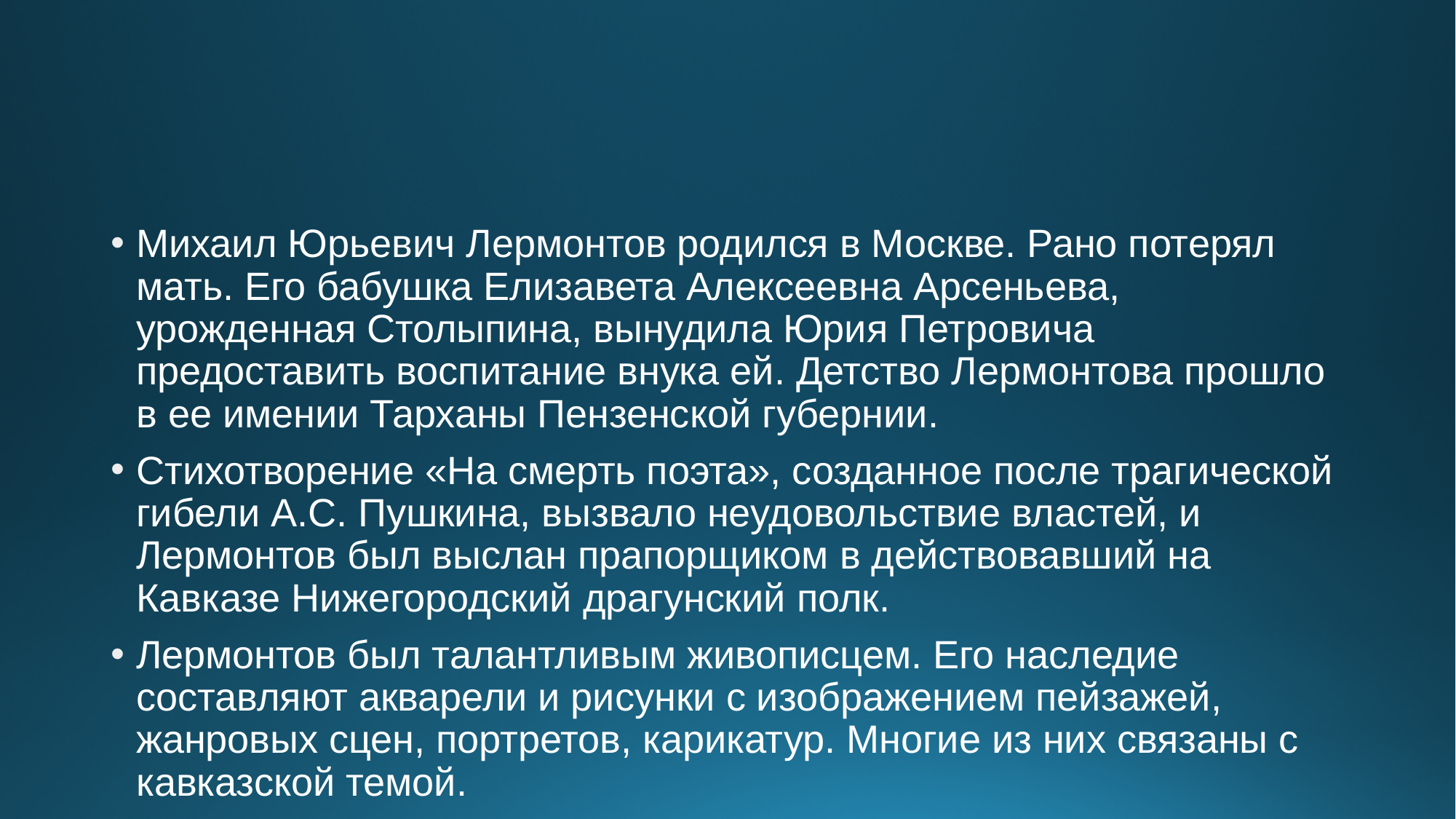

#
Михаил Юрьевич Лермонтов родился в Москве. Рано потерял мать. Его бабушка Елизавета Алексеевна Арсеньева, урожденная Столыпина, вынудила Юрия Петровича предоставить воспитание внука ей. Детство Лермонтова прошло в ее имении Тарханы Пензенской губернии.
Стихотворение «На смерть поэта», созданное после трагической гибели А.С. Пушкина, вызвало неудовольствие властей, и Лермонтов был выслан прапорщиком в действовавший на Кавказе Нижегородский драгунский полк.
Лермонтов был талантливым живописцем. Его наследие составляют акварели и рисунки с изображением пейзажей, жанровых сцен, портретов, карикатур. Многие из них связаны с кавказской темой.